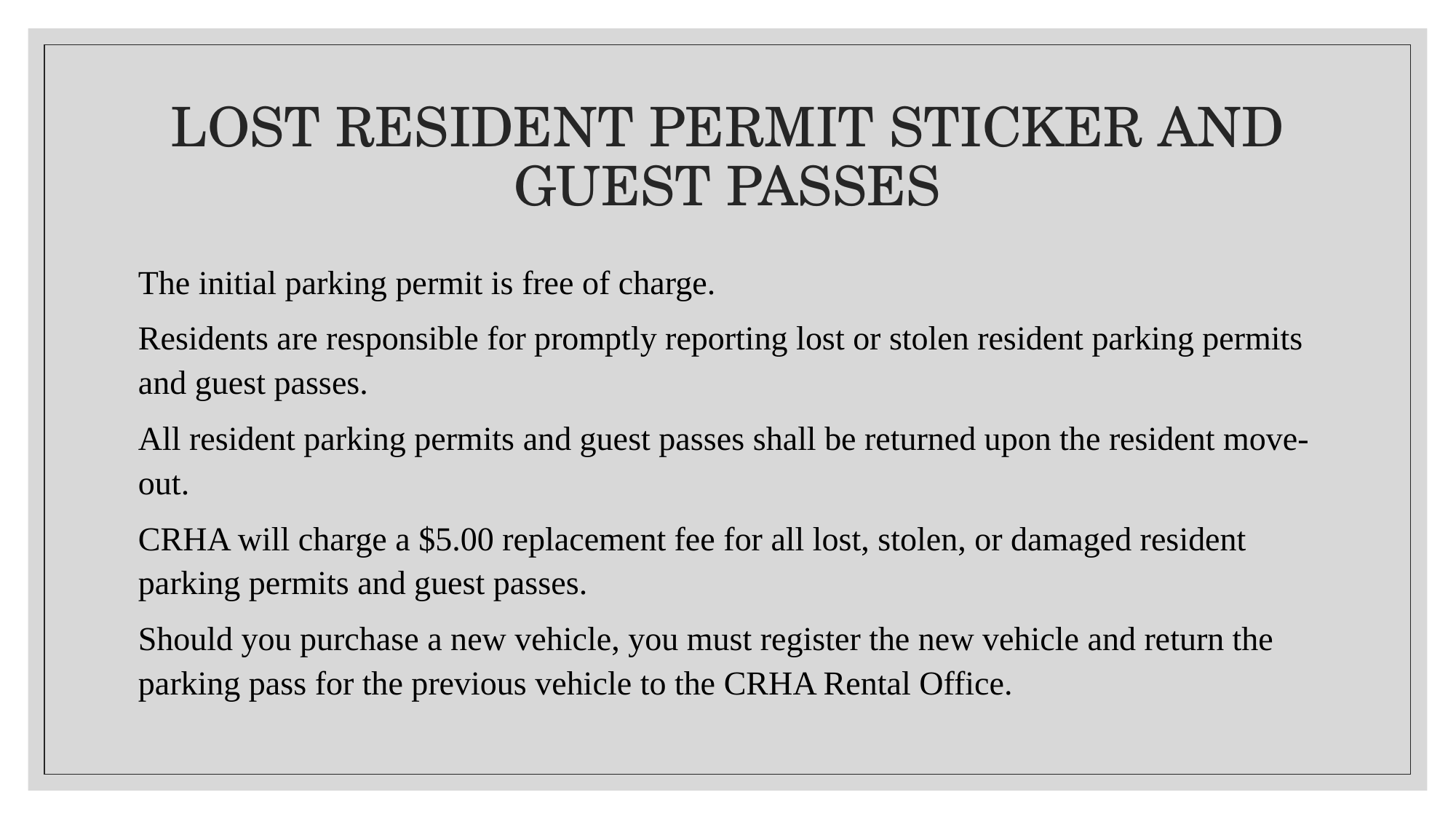

# LOST RESIDENT PERMIT STICKER AND GUEST PASSES
The initial parking permit is free of charge.
Residents are responsible for promptly reporting lost or stolen resident parking permits and guest passes.
All resident parking permits and guest passes shall be returned upon the resident move-out.
CRHA will charge a $5.00 replacement fee for all lost, stolen, or damaged resident parking permits and guest passes.
Should you purchase a new vehicle, you must register the new vehicle and return the parking pass for the previous vehicle to the CRHA Rental Office.